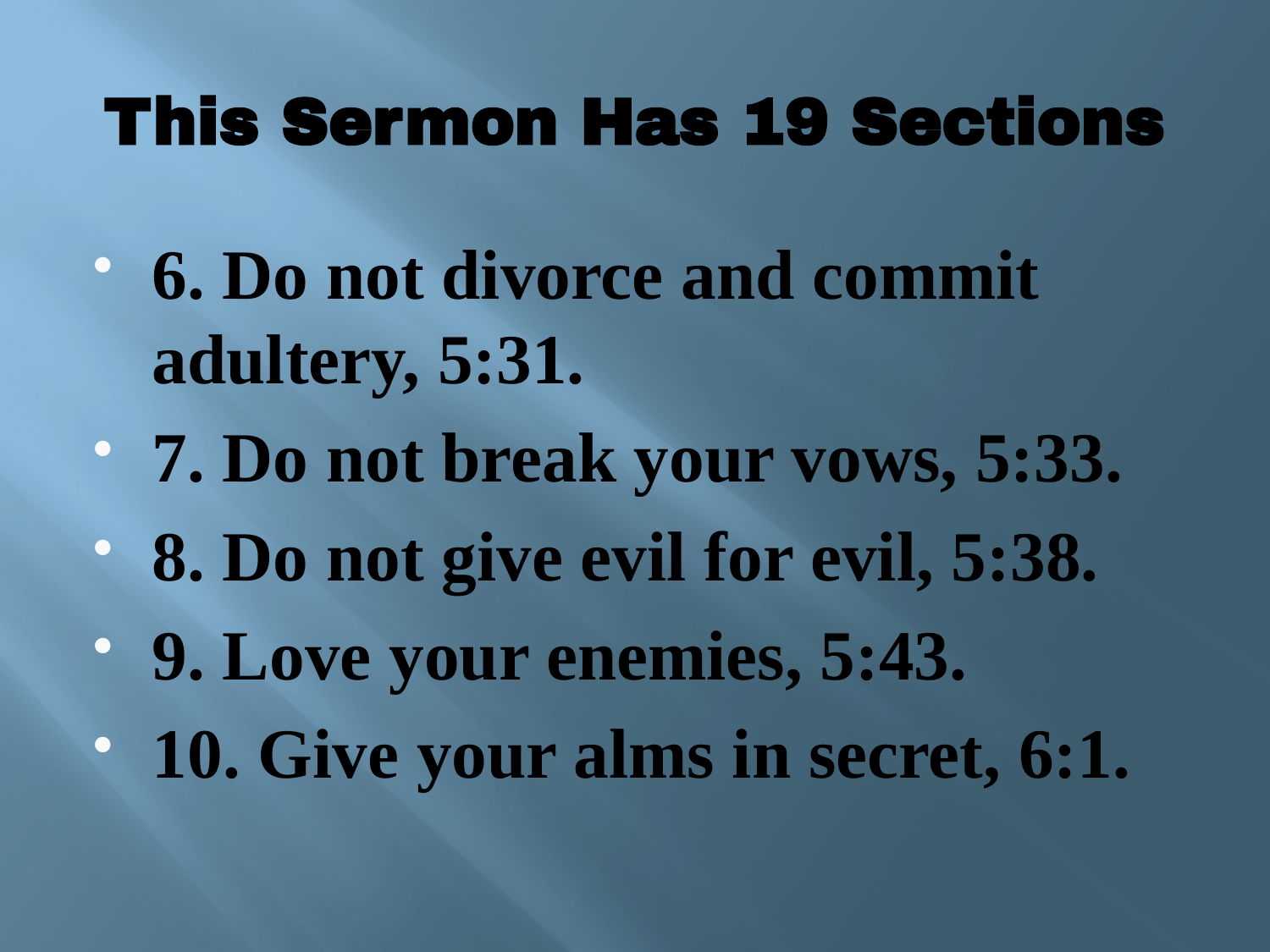

# This Sermon Has 19 Sections
6. Do not divorce and commit adultery, 5:31.
7. Do not break your vows, 5:33.
8. Do not give evil for evil, 5:38.
9. Love your enemies, 5:43.
10. Give your alms in secret, 6:1.